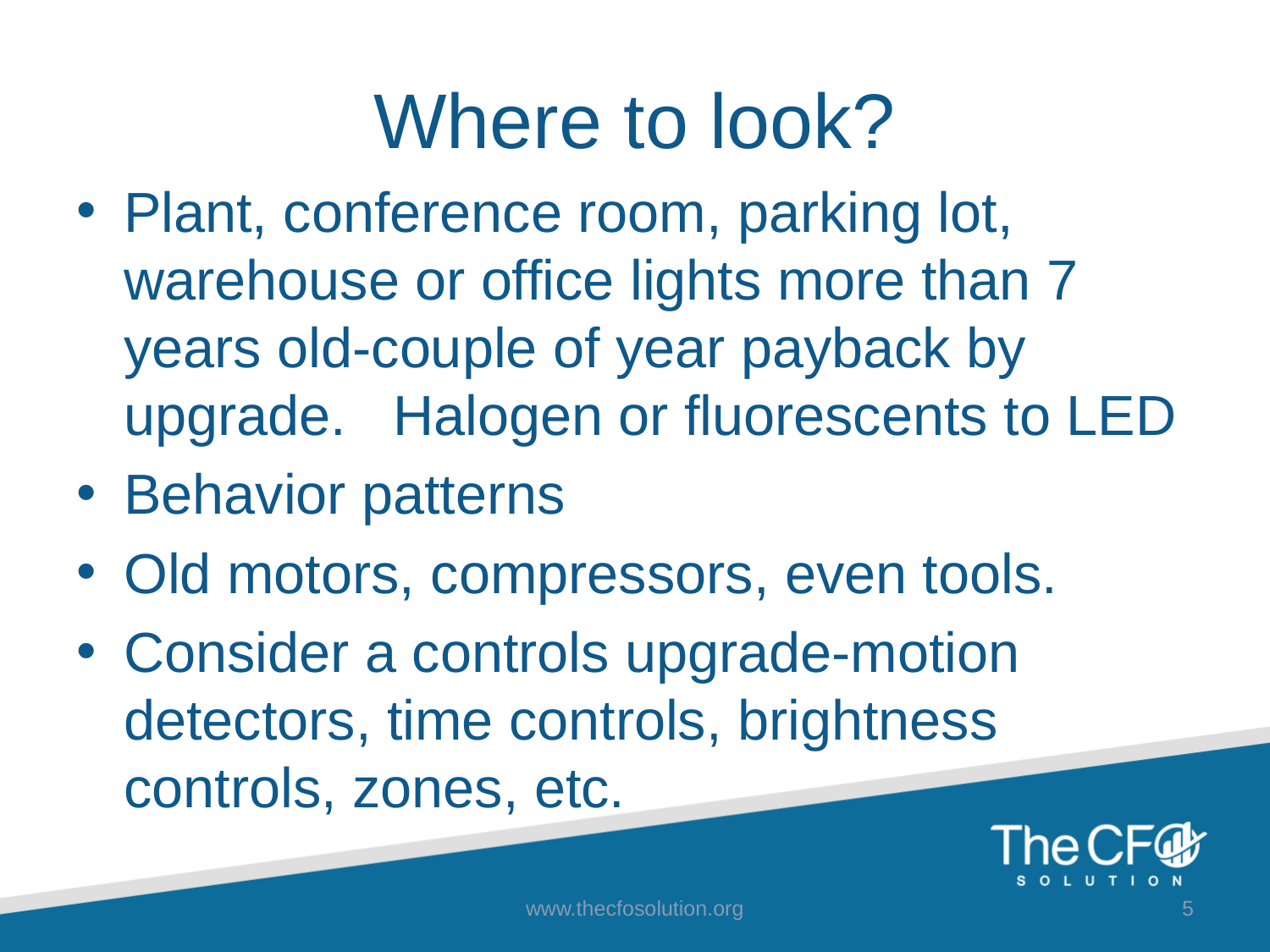

# Where to look?
Plant, conference room, parking lot, warehouse or office lights more than 7 years old-couple of year payback by upgrade.   Halogen or fluorescents to LED
Behavior patterns
Old motors, compressors, even tools.
Consider a controls upgrade-motion detectors, time controls, brightness controls, zones, etc.
www.thecfosolution.org
5